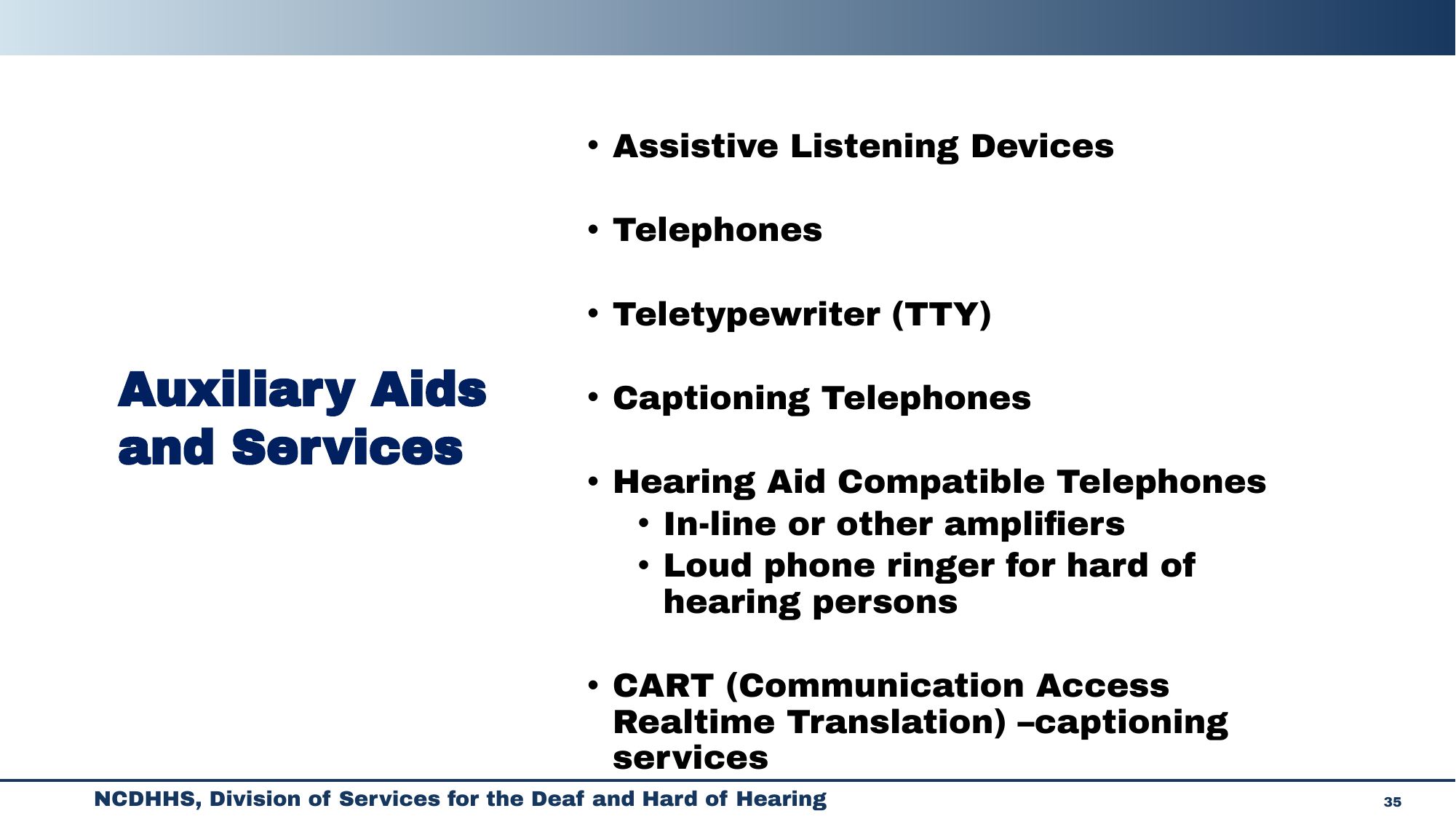

Assistive Listening Devices

Telephones

Teletypewriter (TTY)

Captioning Telephones

Hearing Aid Compatible Telephones
In-line or other amplifiers
Loud phone ringer for hard of hearing persons

CART (Communication Access Realtime Translation) –captioning services

Auxiliary Aids and Services